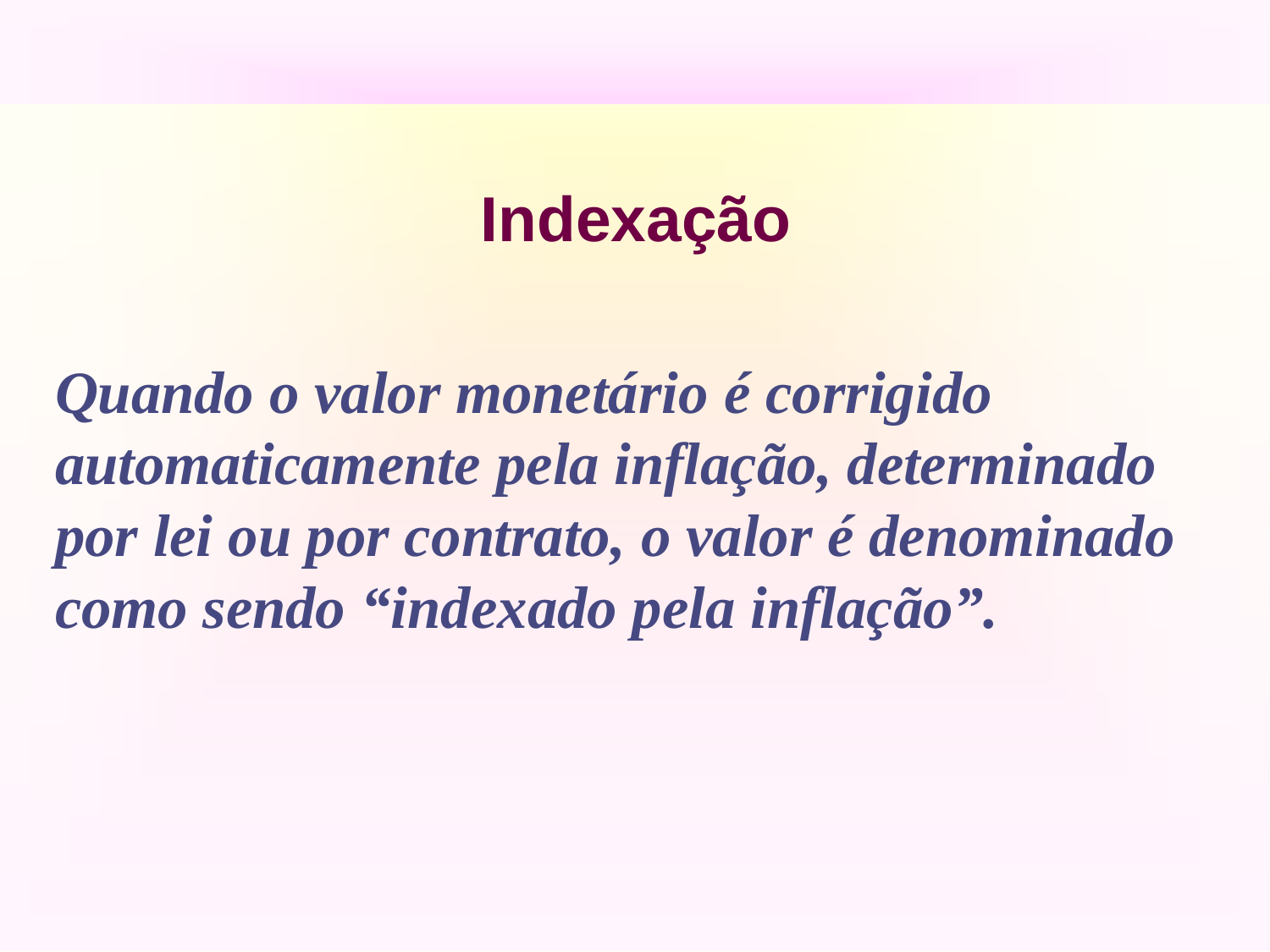

# Indexação
Quando o valor monetário é corrigido automaticamente pela inflação, determinado por lei ou por contrato, o valor é denominado como sendo “indexado pela inflação”.